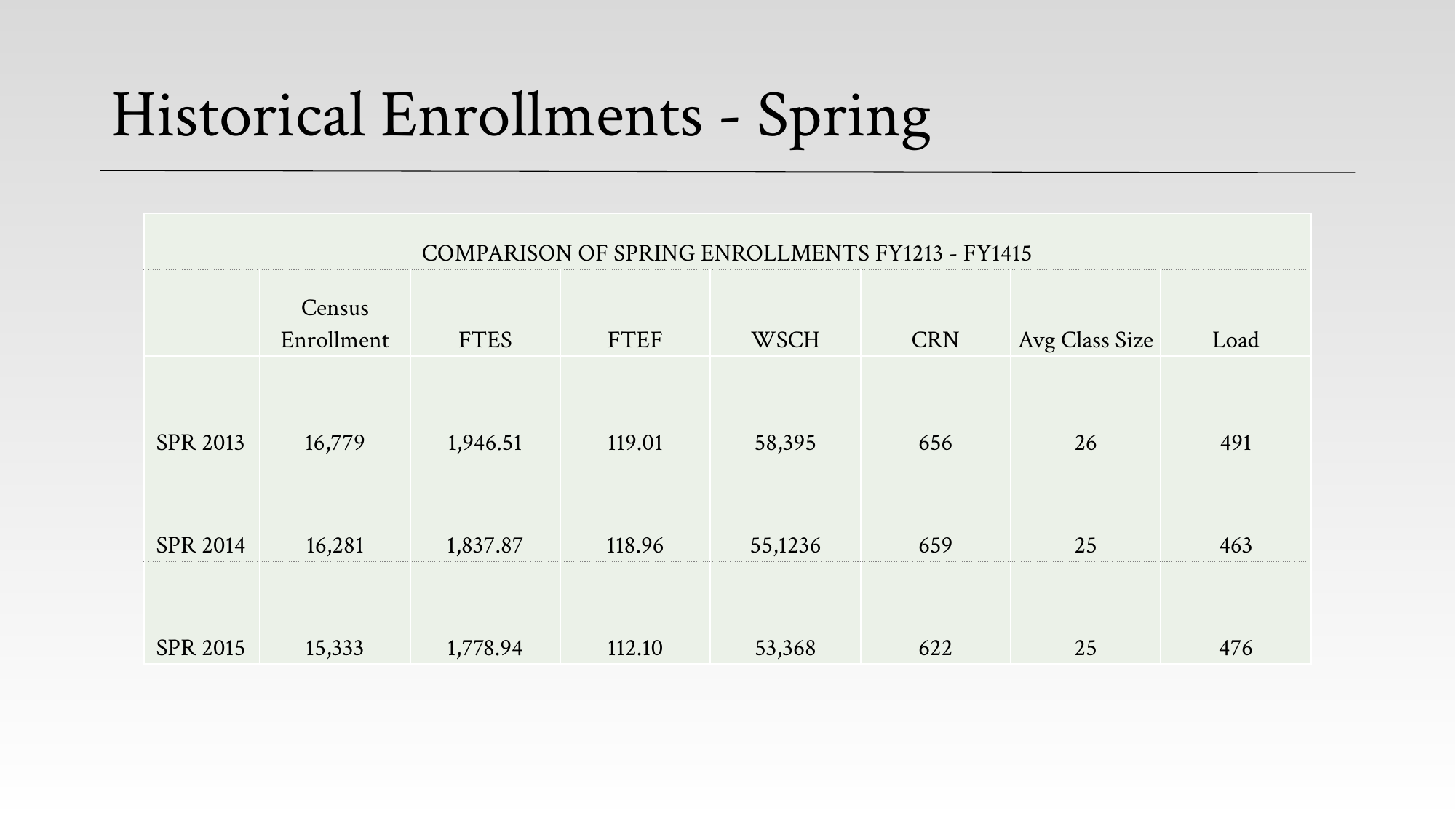

# Historical Enrollments - Spring
| COMPARISON OF SPRING ENROLLMENTS FY1213 - FY1415 |  |  |  |  |  |  |  |
| --- | --- | --- | --- | --- | --- | --- | --- |
|  | Census Enrollment | FTES | FTEF | WSCH | CRN | Avg Class Size | Load |
| SPR 2013 | 16,779 | 1,946.51 | 119.01 | 58,395 | 656 | 26 | 491 |
| SPR 2014 | 16,281 | 1,837.87 | 118.96 | 55,1236 | 659 | 25 | 463 |
| SPR 2015 | 15,333 | 1,778.94 | 112.10 | 53,368 | 622 | 25 | 476 |